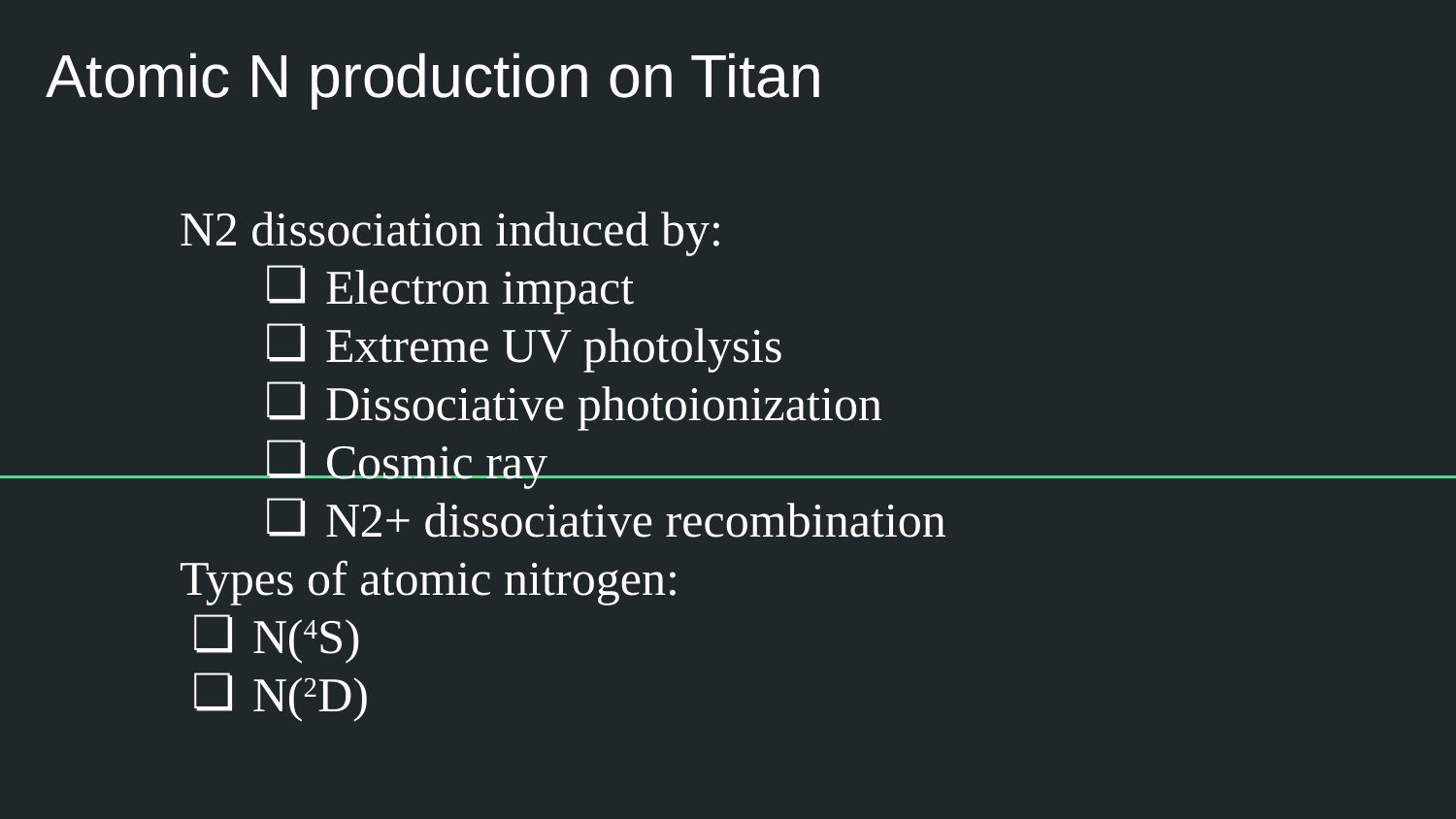

Atomic N production on Titan
N2 dissociation induced by:
Electron impact
Extreme UV photolysis
Dissociative photoionization
Cosmic ray
N2+ dissociative recombination
Types of atomic nitrogen:
N(4S)
N(2D)